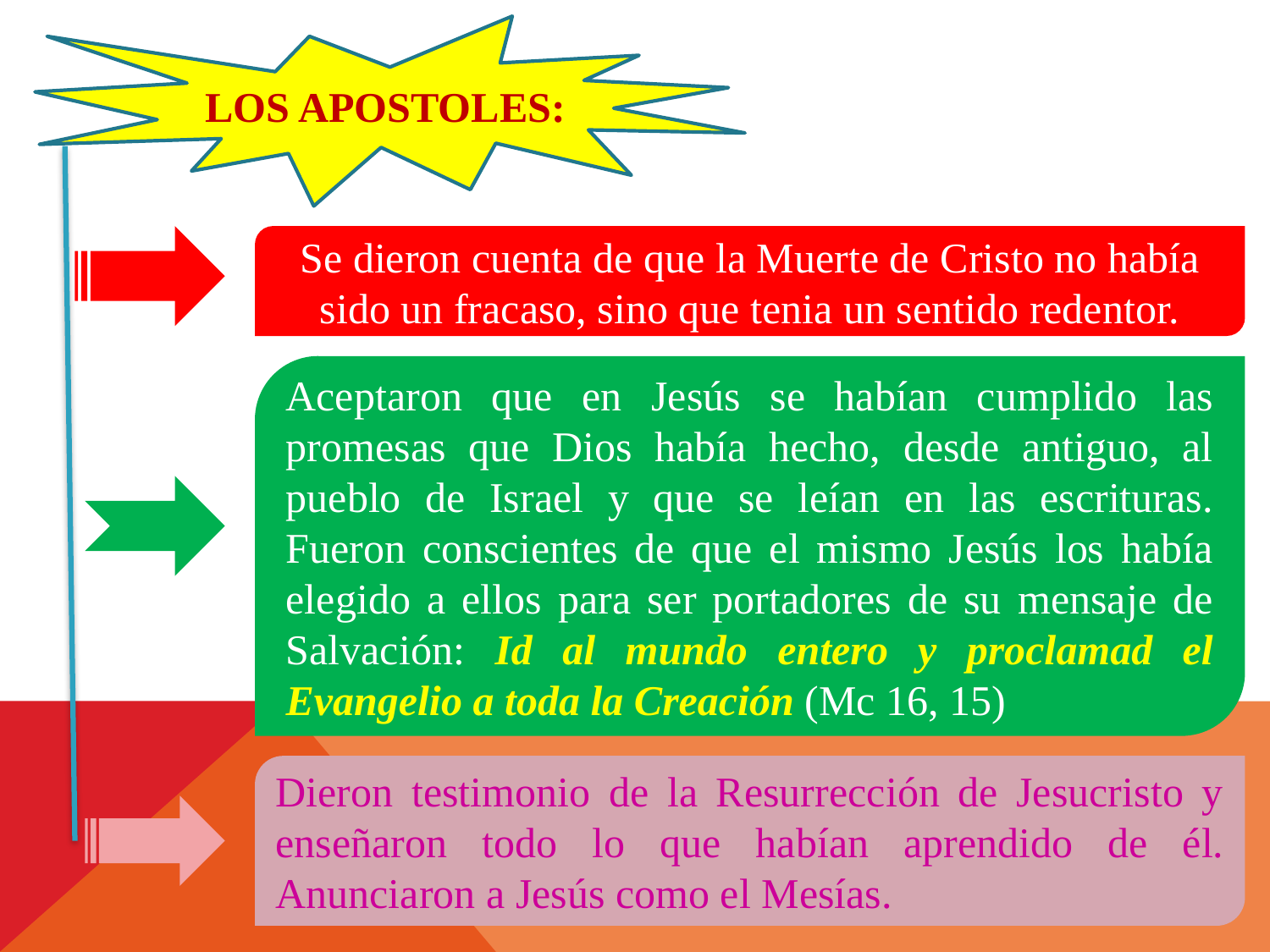

LOS APOSTOLES:

Se dieron cuenta de que la Muerte de Cristo no había sido un fracaso, sino que tenia un sentido redentor.
Aceptaron que en Jesús se habían cumplido las promesas que Dios había hecho, desde antiguo, al pueblo de Israel y que se leían en las escrituras. Fueron conscientes de que el mismo Jesús los había elegido a ellos para ser portadores de su mensaje de Salvación: Id al mundo entero y proclamad el Evangelio a toda la Creación (Mc 16, 15)

Dieron testimonio de la Resurrección de Jesucristo y enseñaron todo lo que habían aprendido de él. Anunciaron a Jesús como el Mesías.